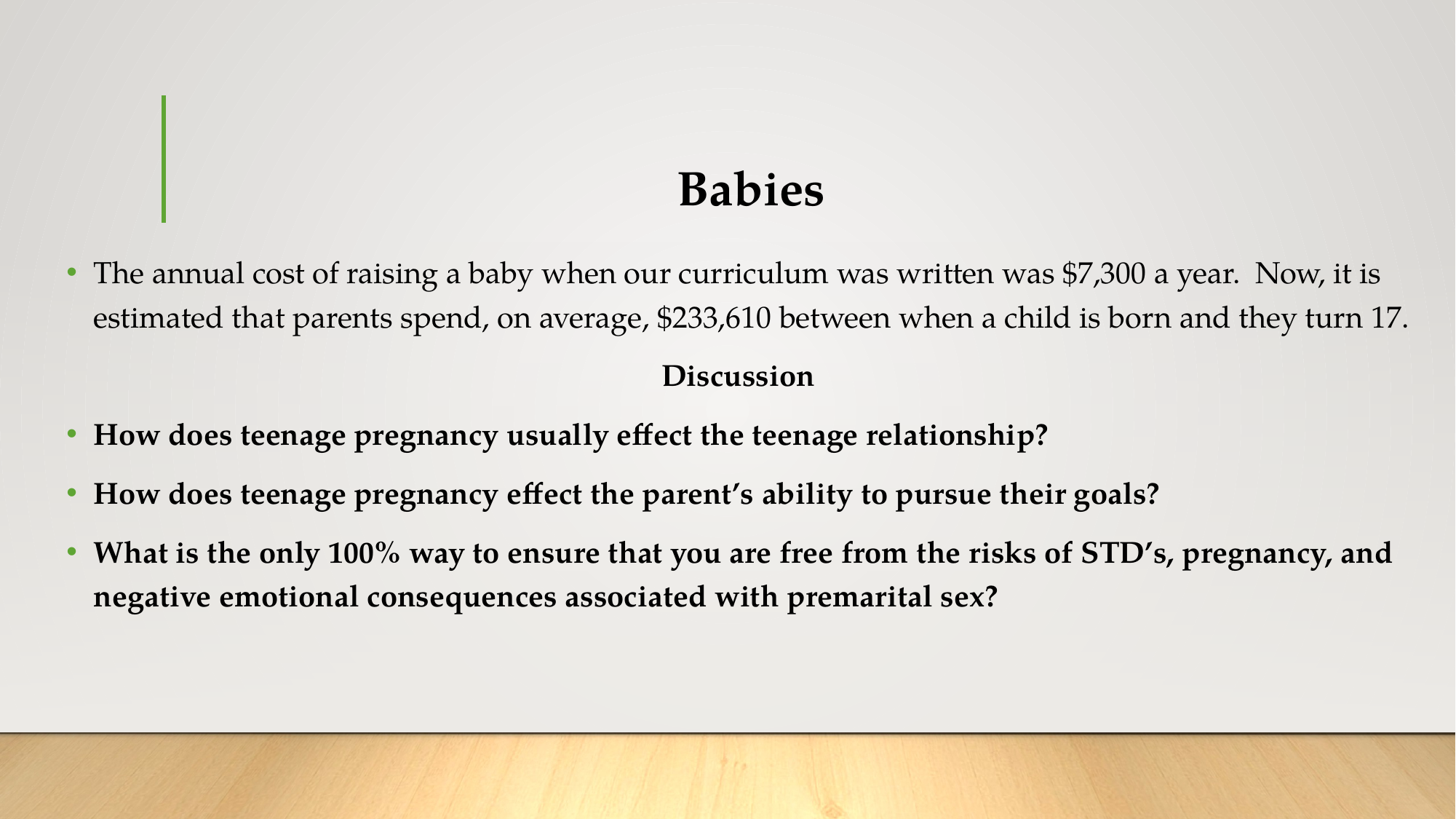

# Babies
The annual cost of raising a baby when our curriculum was written was $7,300 a year.  Now, it is estimated that parents spend, on average, $233,610 between when a child is born and they turn 17.
Discussion
How does teenage pregnancy usually effect the teenage relationship?
How does teenage pregnancy effect the parent’s ability to pursue their goals?
What is the only 100% way to ensure that you are free from the risks of STD’s, pregnancy, and negative emotional consequences associated with premarital sex?